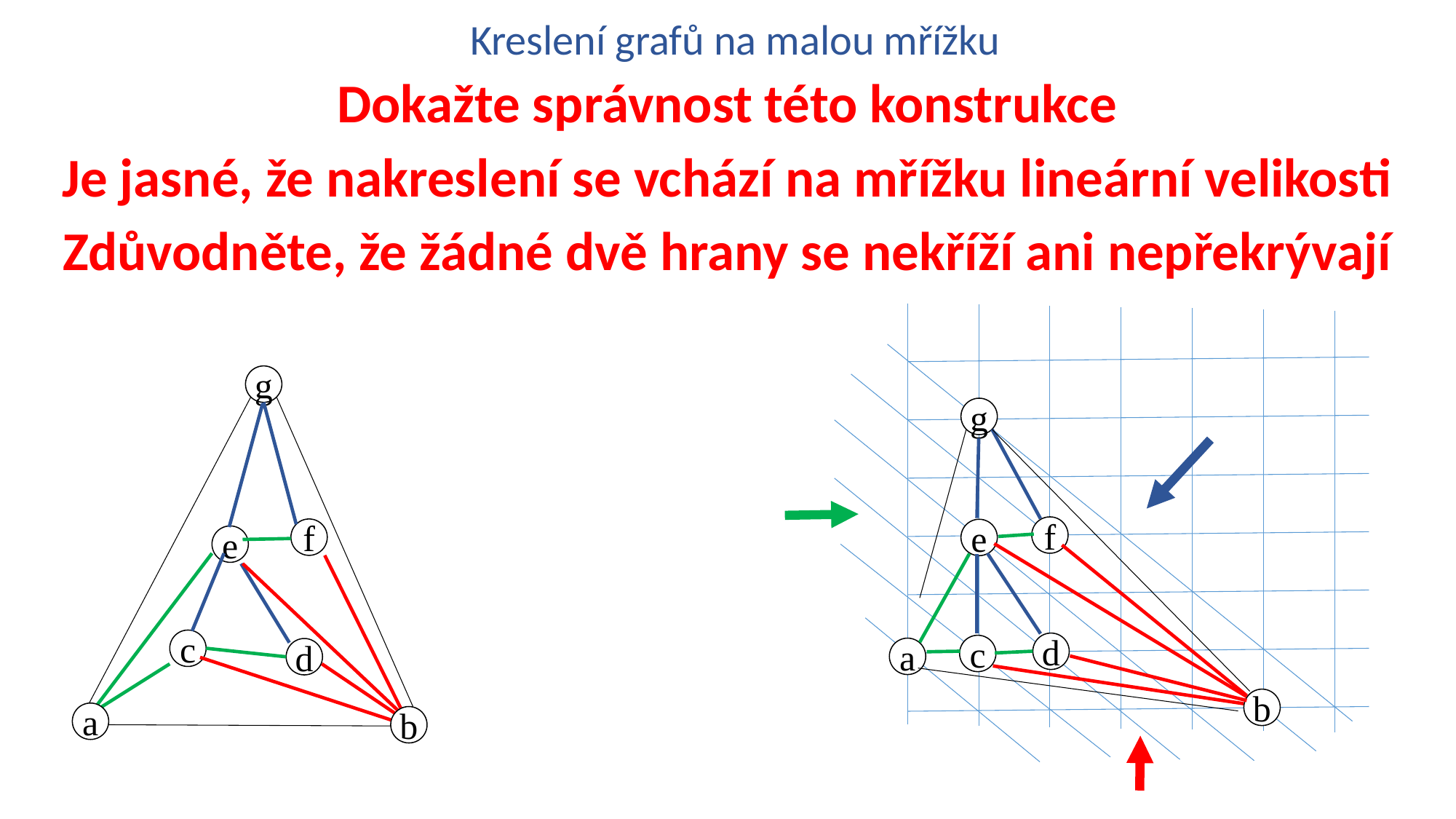

# Kreslení grafů na malou mřížku
Dokažte správnost této konstrukce
Je jasné, že nakreslení se vchází na mřížku lineární velikosti
Zdůvodněte, že žádné dvě hrany se nekříží ani nepřekrývají
g
g
f
f
e
e

c
d
c
a
d

b
a
b